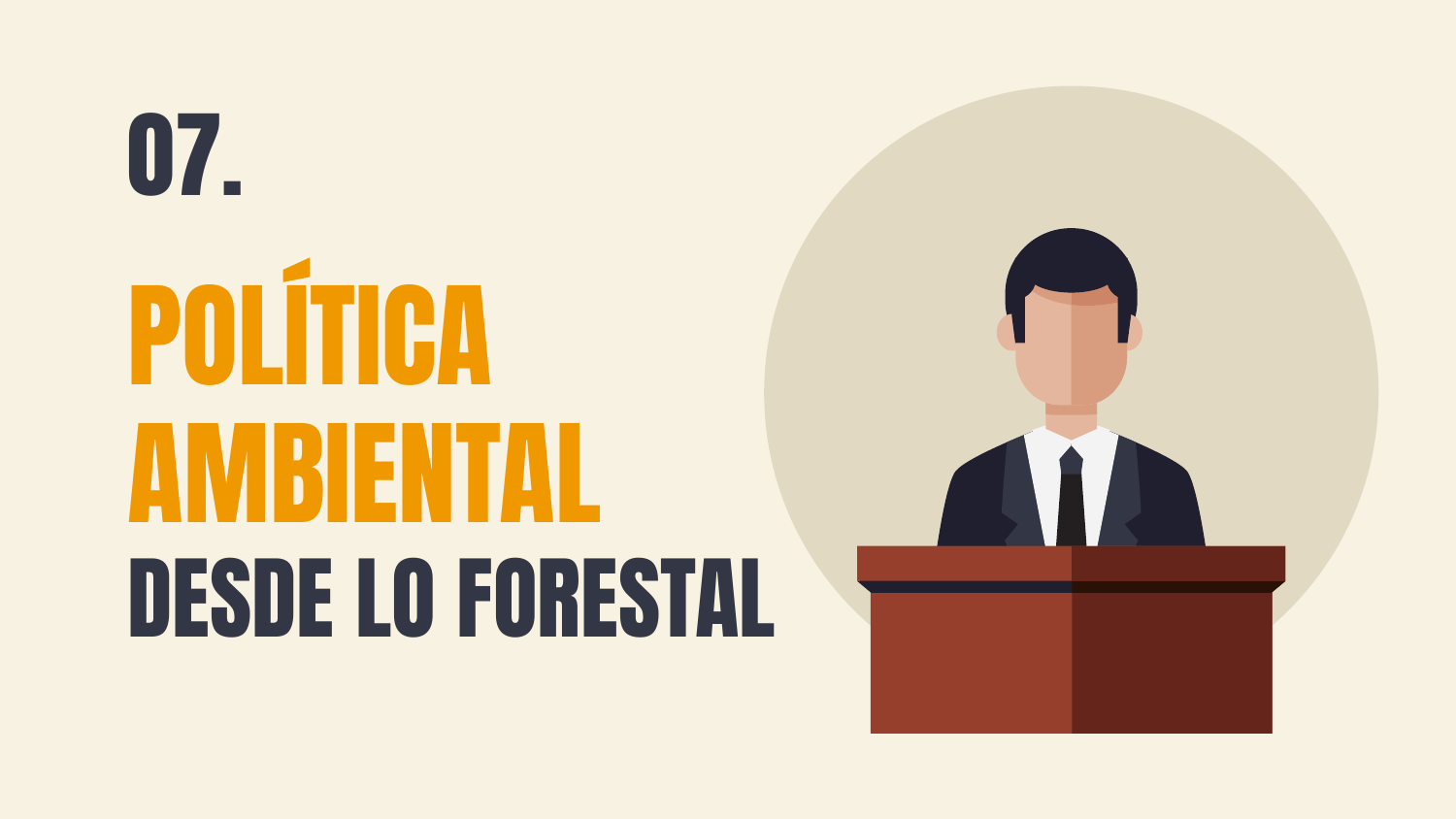

07.

# POLÍTICA AMBIENTAL DESDE LO FORESTAL